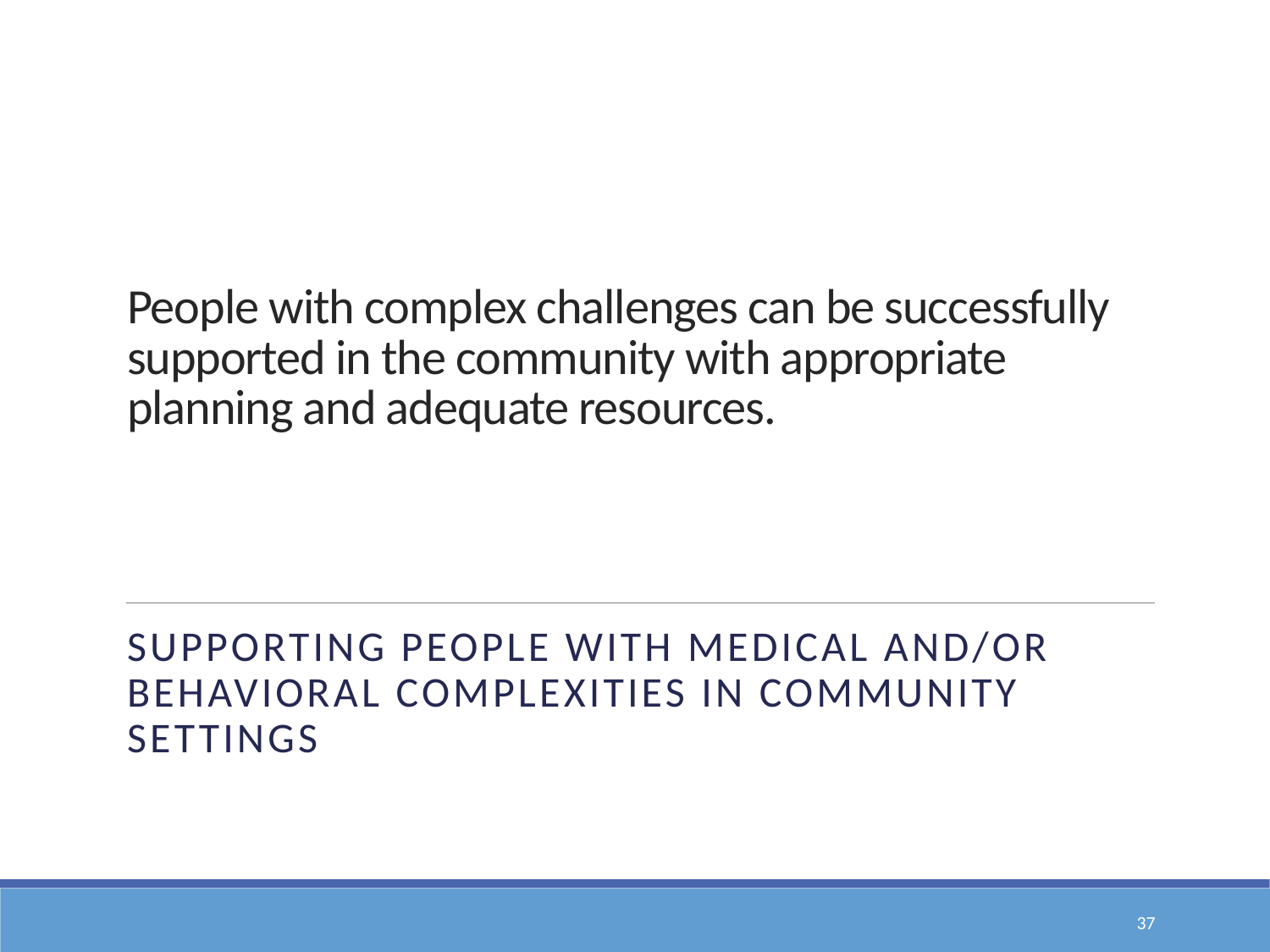

# People with complex challenges can be successfully supported in the community with appropriate planning and adequate resources.
supporting people with medical and/or behavioral complexities in community settings

37